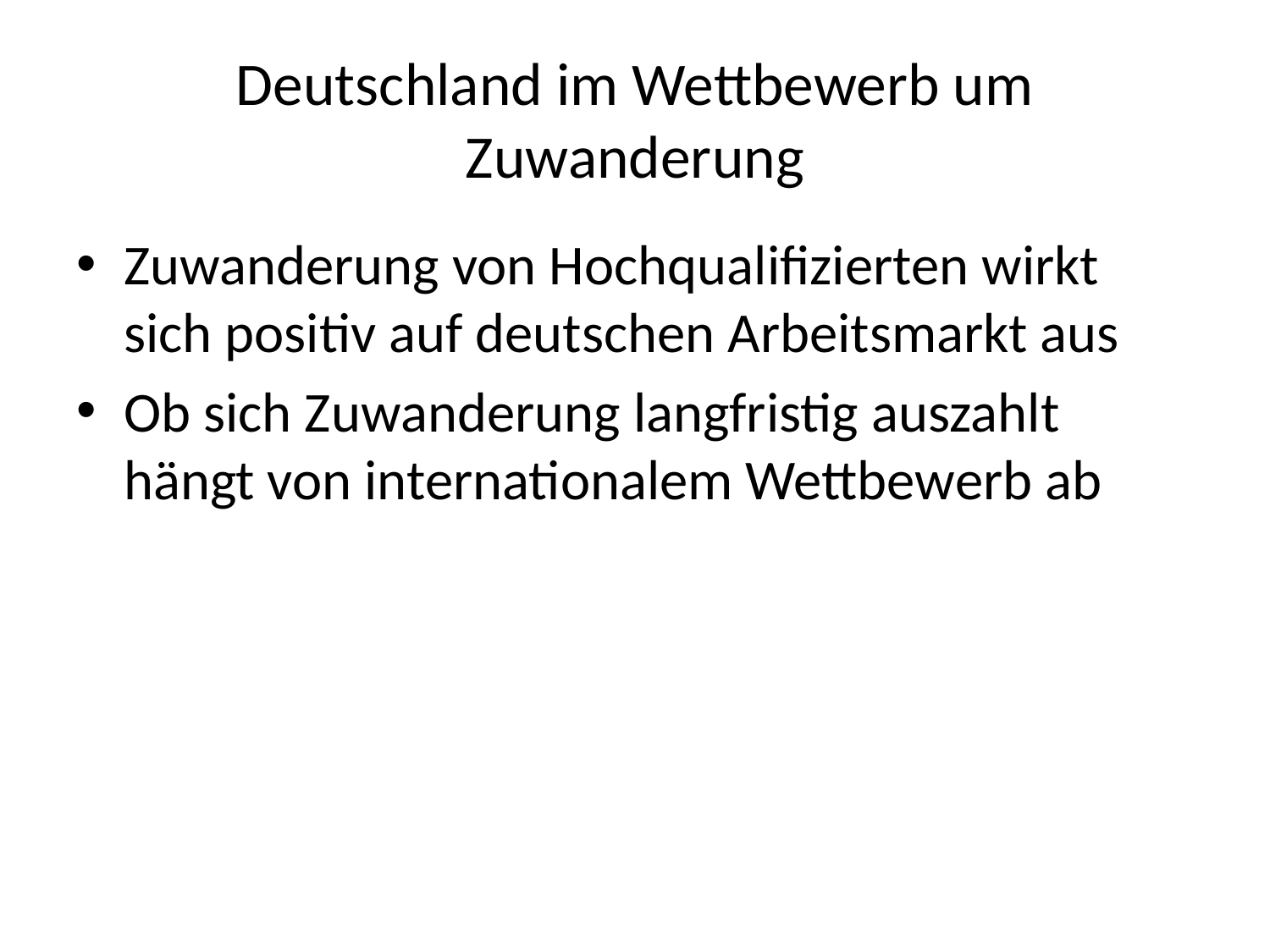

# Deutschland im Wettbewerb um Zuwanderung
Zuwanderung von Hochqualifizierten wirkt sich positiv auf deutschen Arbeitsmarkt aus
Ob sich Zuwanderung langfristig auszahlt hängt von internationalem Wettbewerb ab